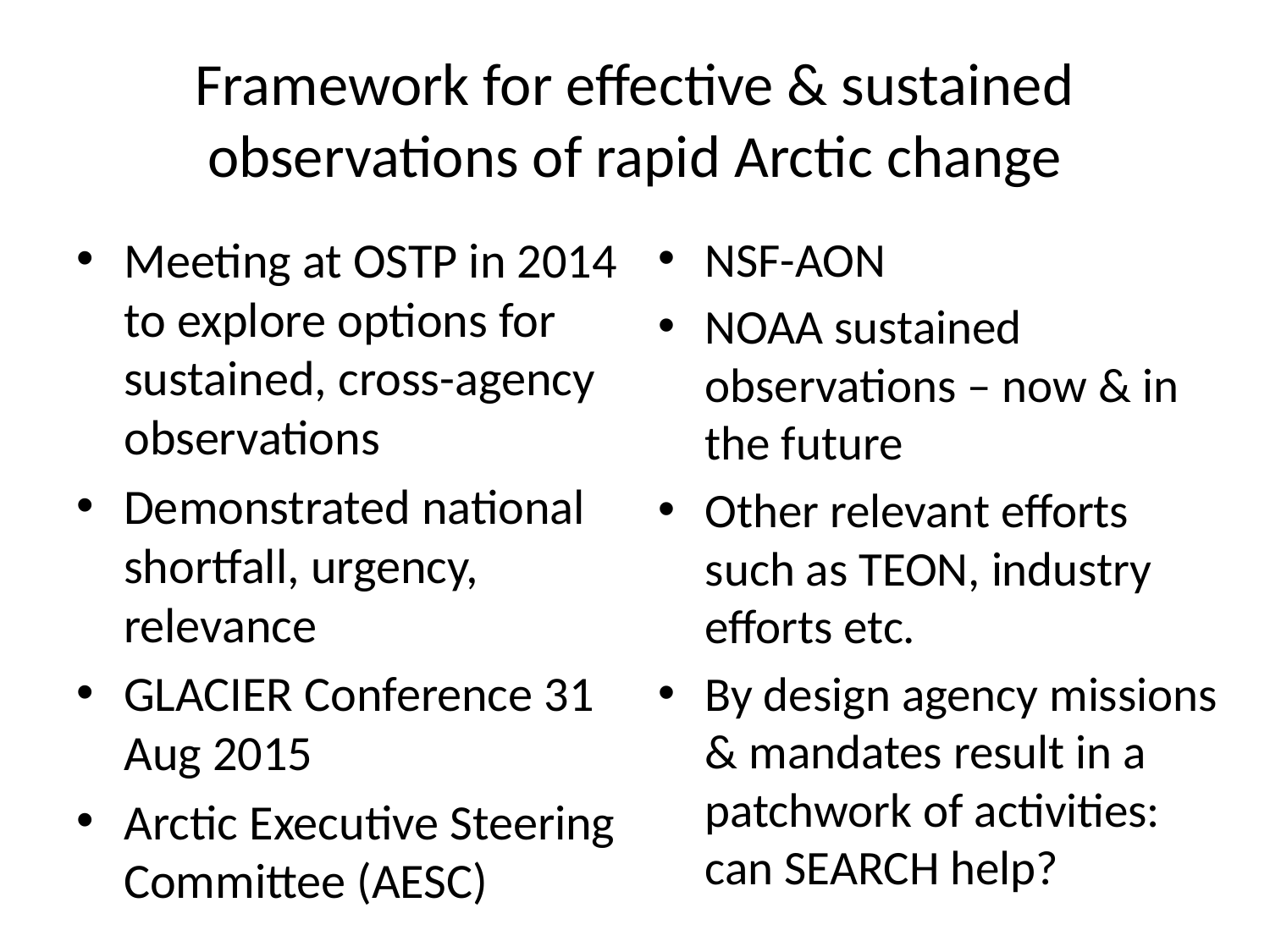

# Framework for effective & sustained observations of rapid Arctic change
Meeting at OSTP in 2014 to explore options for sustained, cross-agency observations
Demonstrated national shortfall, urgency, relevance
GLACIER Conference 31 Aug 2015
Arctic Executive Steering Committee (AESC)
NSF-AON
NOAA sustained observations – now & in the future
Other relevant efforts such as TEON, industry efforts etc.
By design agency missions & mandates result in a patchwork of activities: can SEARCH help?